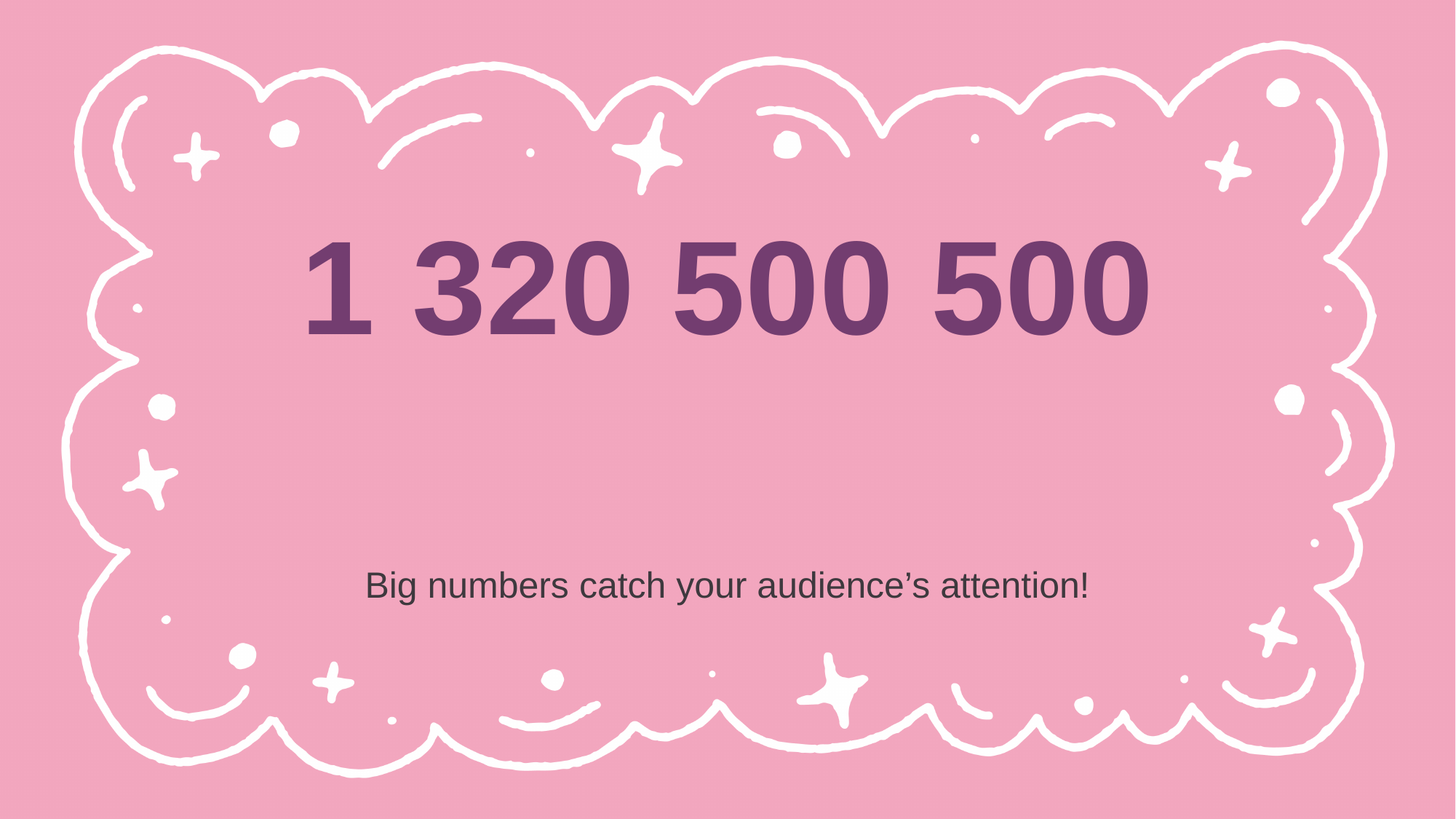

# 1 320 500 500
Big numbers catch your audience’s attention!